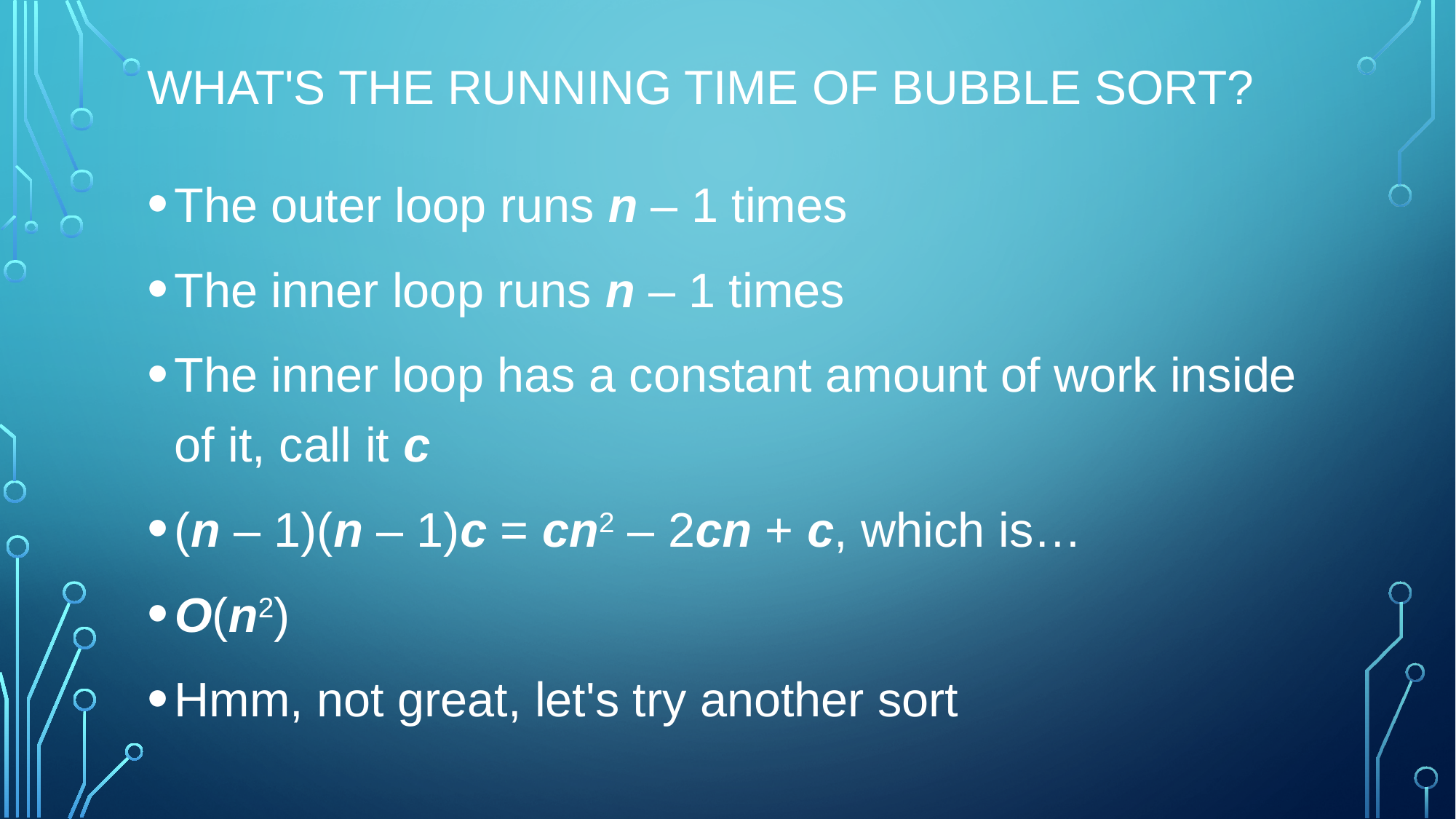

# What's the running time of bubble sort?
The outer loop runs n – 1 times
The inner loop runs n – 1 times
The inner loop has a constant amount of work inside of it, call it c
(n – 1)(n – 1)c = cn2 – 2cn + c, which is…
O(n2)
Hmm, not great, let's try another sort